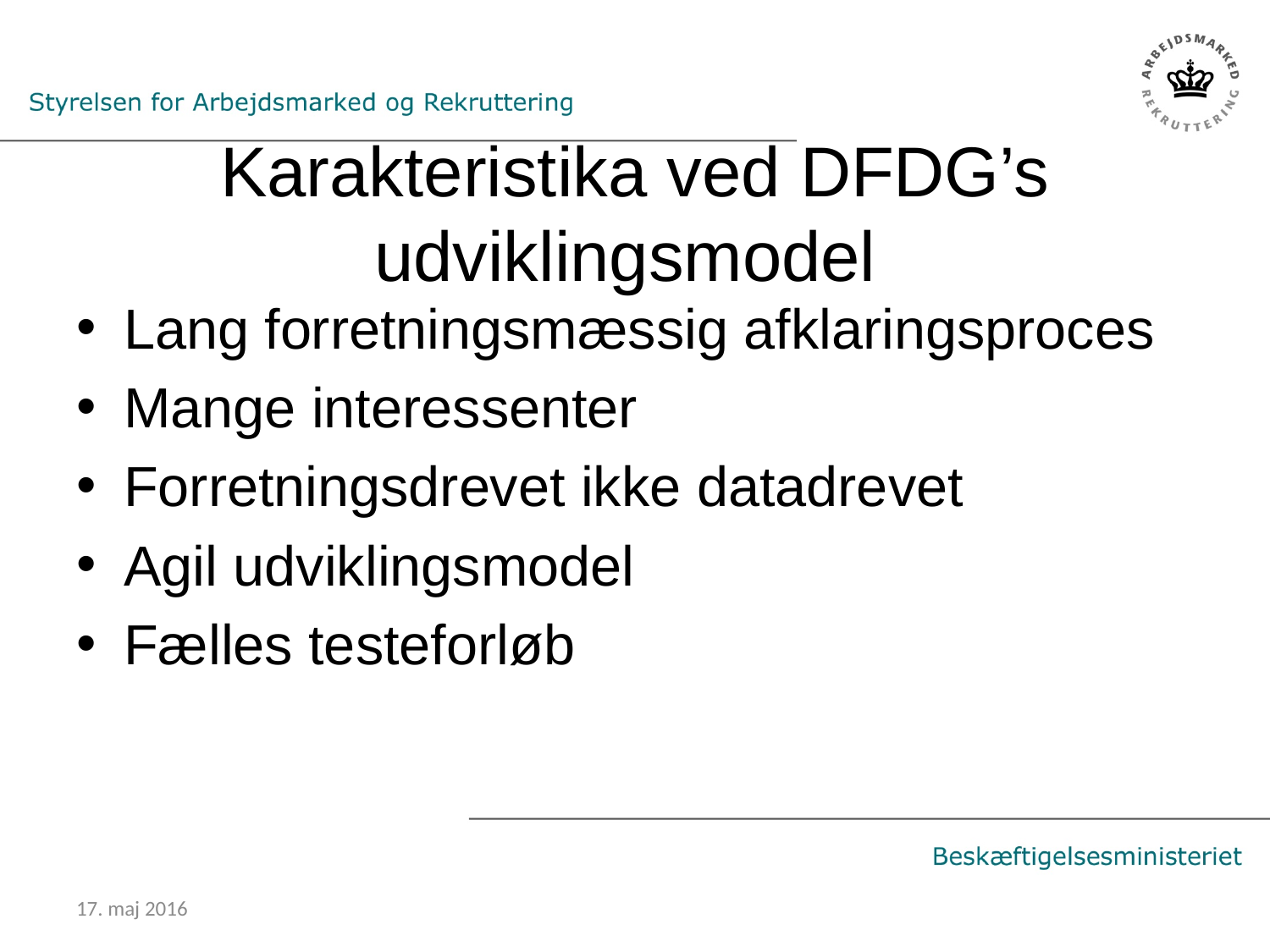

# Karakteristika ved DFDG’s udviklingsmodel
Lang forretningsmæssig afklaringsproces
Mange interessenter
Forretningsdrevet ikke datadrevet
Agil udviklingsmodel
Fælles testeforløb
17. maj 2016